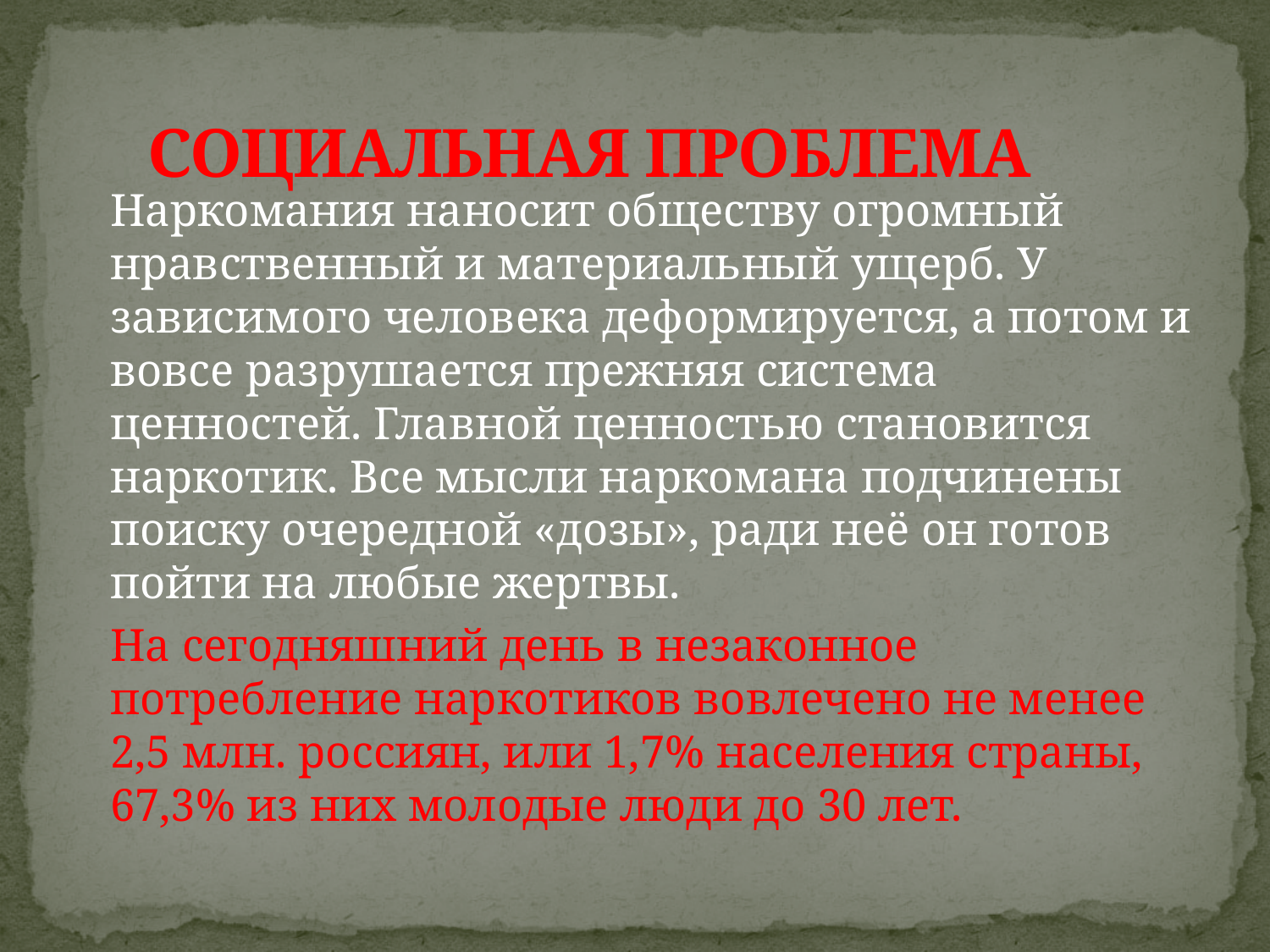

# СОЦИАЛЬНАЯ ПРОБЛЕМА
	Наркомания наносит обществу огромный нравственный и материальный ущерб. У зависимого человека деформируется, а потом и вовсе разрушается прежняя система ценностей. Главной ценностью становится наркотик. Все мысли наркомана подчинены поиску очередной «дозы», ради неё он готов пойти на любые жертвы.
	На сегодняшний день в незаконное потребление наркотиков вовлечено не менее 2,5 млн. россиян, или 1,7% населения страны, 67,3% из них молодые люди до 30 лет.